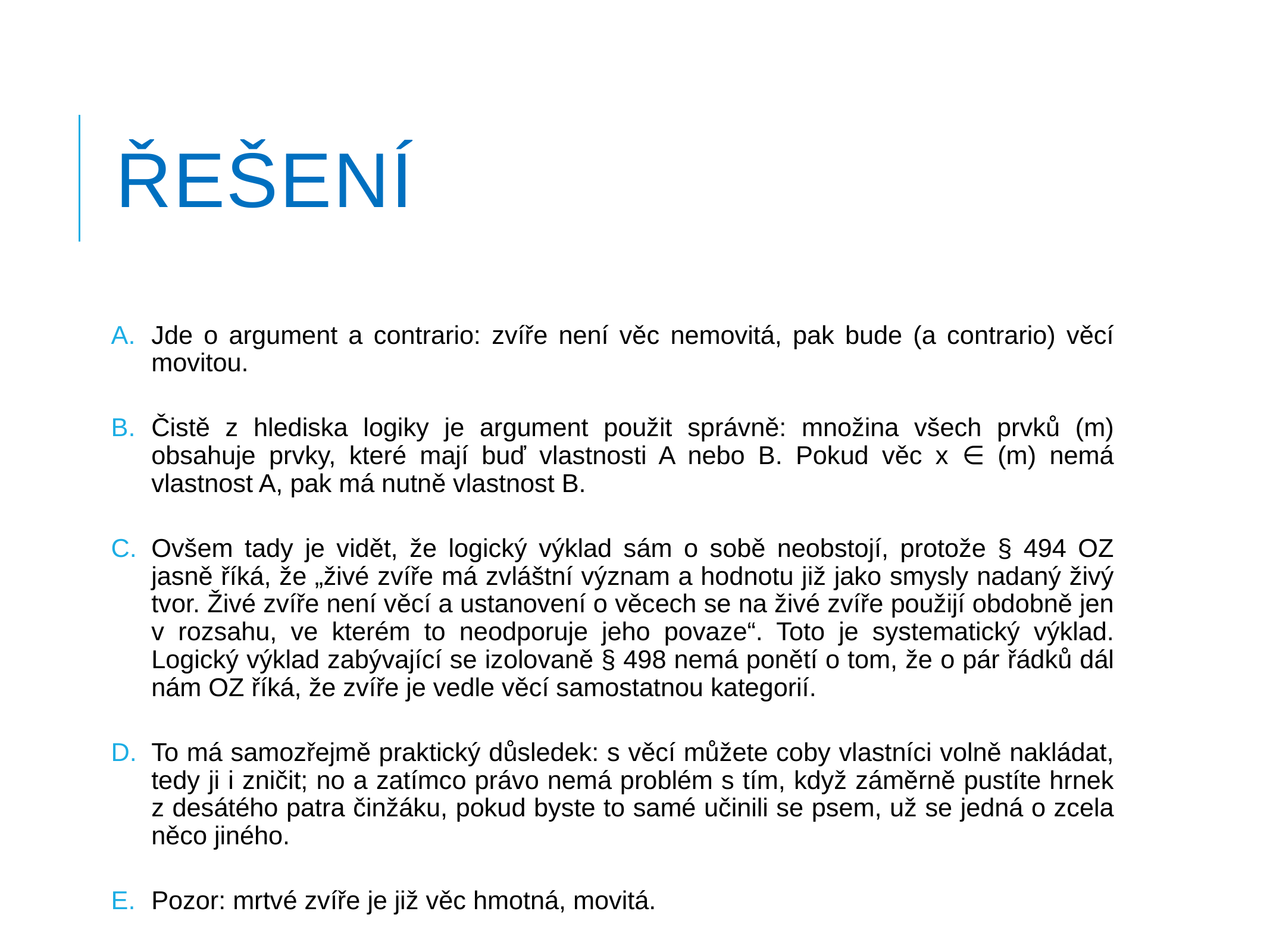

# Řešení
Jde o argument a contrario: zvíře není věc nemovitá, pak bude (a contrario) věcí movitou.
Čistě z hlediska logiky je argument použit správně: množina všech prvků (m) obsahuje prvky, které mají buď vlastnosti A nebo B. Pokud věc x ∈ (m) nemá vlastnost A, pak má nutně vlastnost B.
Ovšem tady je vidět, že logický výklad sám o sobě neobstojí, protože § 494 OZ jasně říká, že „živé zvíře má zvláštní význam a hodnotu již jako smysly nadaný živý tvor. Živé zvíře není věcí a ustanovení o věcech se na živé zvíře použijí obdobně jen v rozsahu, ve kterém to neodporuje jeho povaze“. Toto je systematický výklad. Logický výklad zabývající se izolovaně § 498 nemá ponětí o tom, že o pár řádků dál nám OZ říká, že zvíře je vedle věcí samostatnou kategorií.
To má samozřejmě praktický důsledek: s věcí můžete coby vlastníci volně nakládat, tedy ji i zničit; no a zatímco právo nemá problém s tím, když záměrně pustíte hrnek z desátého patra činžáku, pokud byste to samé učinili se psem, už se jedná o zcela něco jiného.
Pozor: mrtvé zvíře je již věc hmotná, movitá.